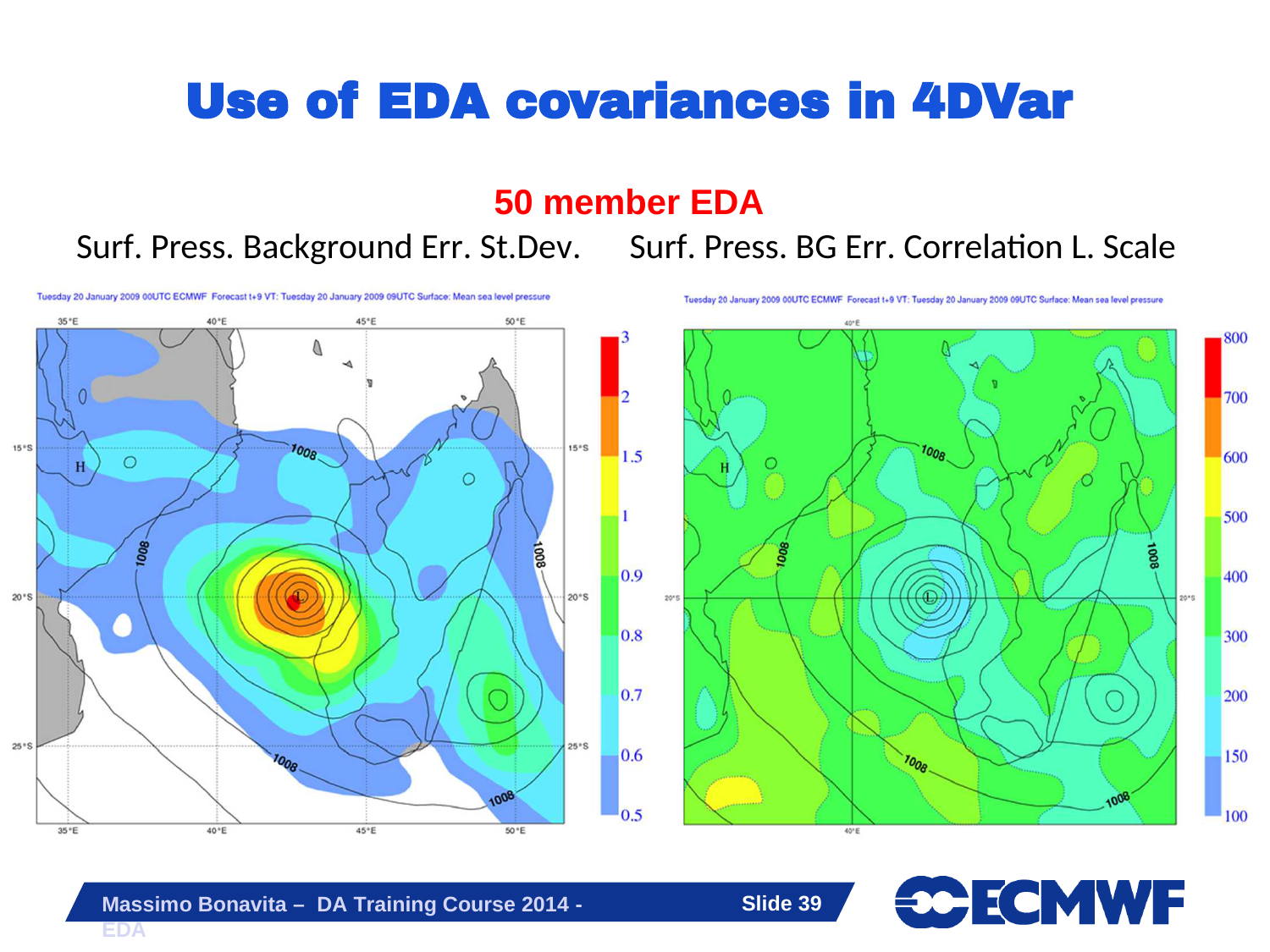

# Use of EDA covariances in 4DVar
50 member EDA
Surf. Press. Background Err. St.Dev.
Surf. Press. BG Err. Correlation L. Scale

Slide 39
Massimo Bonavita –  DA Training Course 2014 - EDA